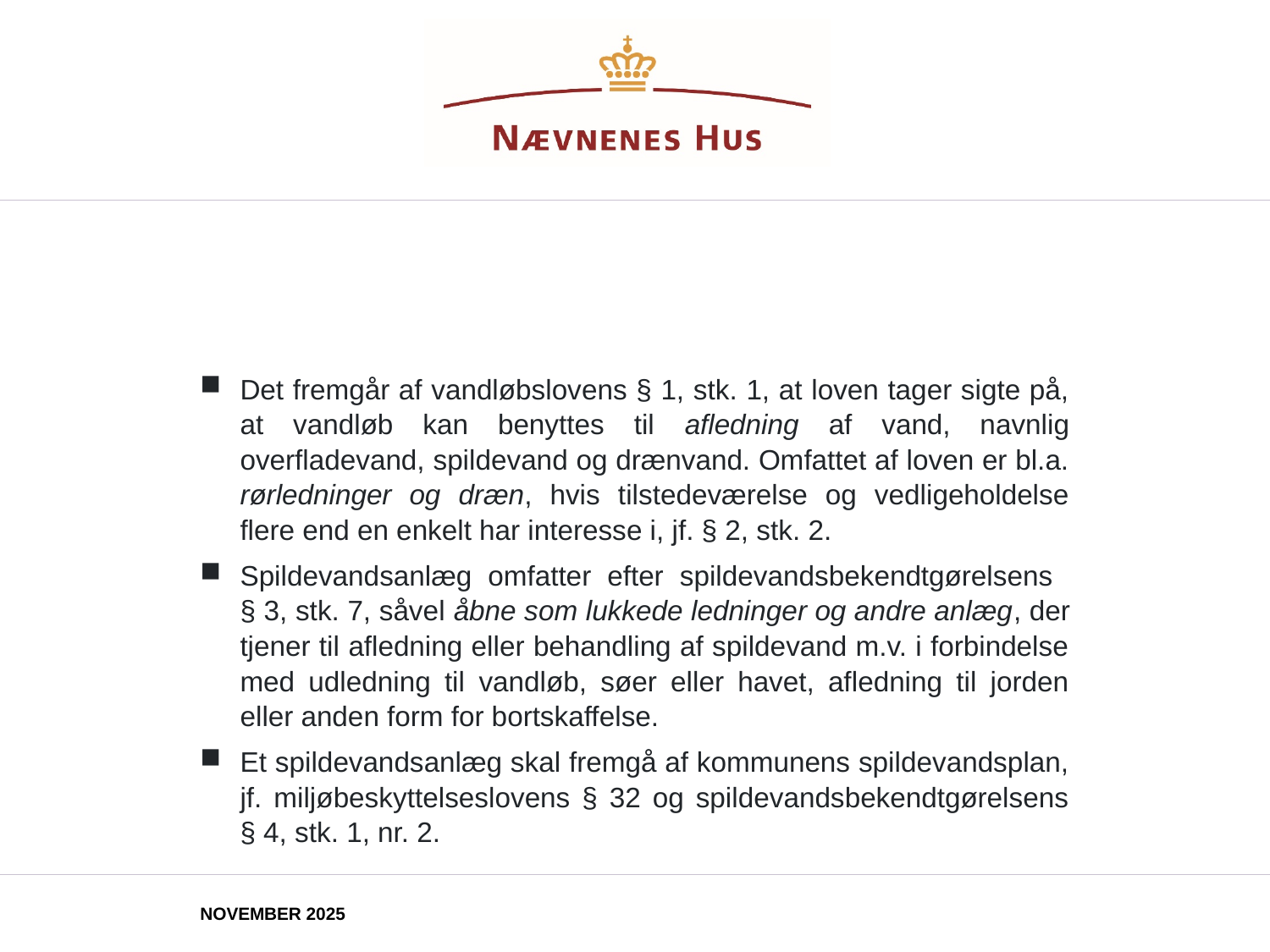

#
Det fremgår af vandløbslovens § 1, stk. 1, at loven tager sigte på, at vandløb kan benyttes til afledning af vand, navnlig overfladevand, spildevand og drænvand. Omfattet af loven er bl.a. rørledninger og dræn, hvis tilstedeværelse og vedligeholdelse flere end en enkelt har interesse i, jf. § 2, stk. 2.
Spildevandsanlæg omfatter efter spildevandsbekendtgørelsens
§ 3, stk. 7, såvel åbne som lukkede ledninger og andre anlæg, der tjener til afledning eller behandling af spildevand m.v. i forbindelse med udledning til vandløb, søer eller havet, afledning til jorden eller anden form for bortskaffelse.
Et spildevandsanlæg skal fremgå af kommunens spildevandsplan, jf. miljøbeskyttelseslovens § 32 og spildevandsbekendtgørelsens § 4, stk. 1, nr. 2.

november 2025